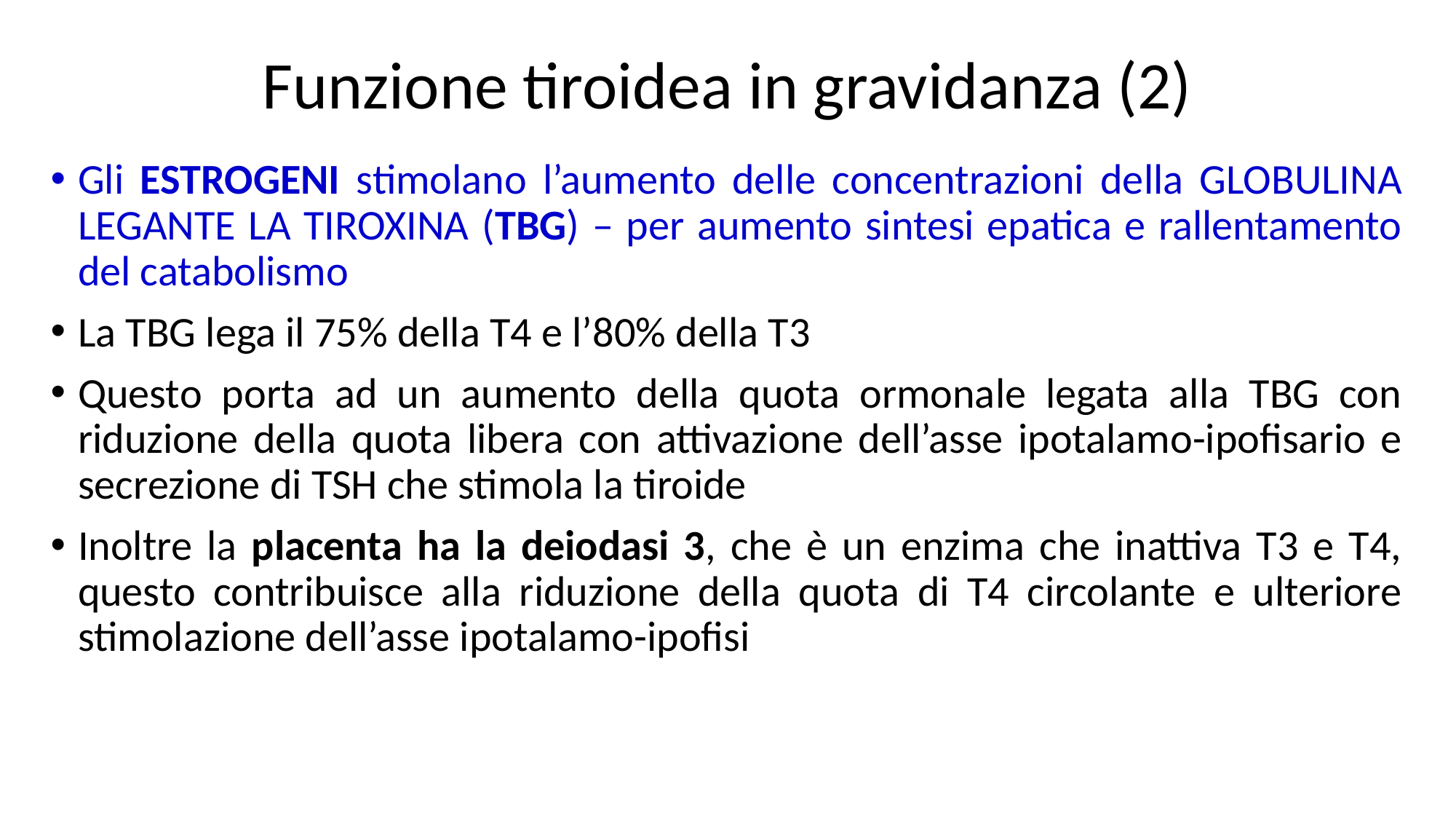

Funzione tiroidea in gravidanza (2)
Gli ESTROGENI stimolano l’aumento delle concentrazioni della GLOBULINA LEGANTE LA TIROXINA (TBG) – per aumento sintesi epatica e rallentamento del catabolismo
La TBG lega il 75% della T4 e l’80% della T3
Questo porta ad un aumento della quota ormonale legata alla TBG con riduzione della quota libera con attivazione dell’asse ipotalamo-ipofisario e secrezione di TSH che stimola la tiroide
Inoltre la placenta ha la deiodasi 3, che è un enzima che inattiva T3 e T4, questo contribuisce alla riduzione della quota di T4 circolante e ulteriore stimolazione dell’asse ipotalamo-ipofisi